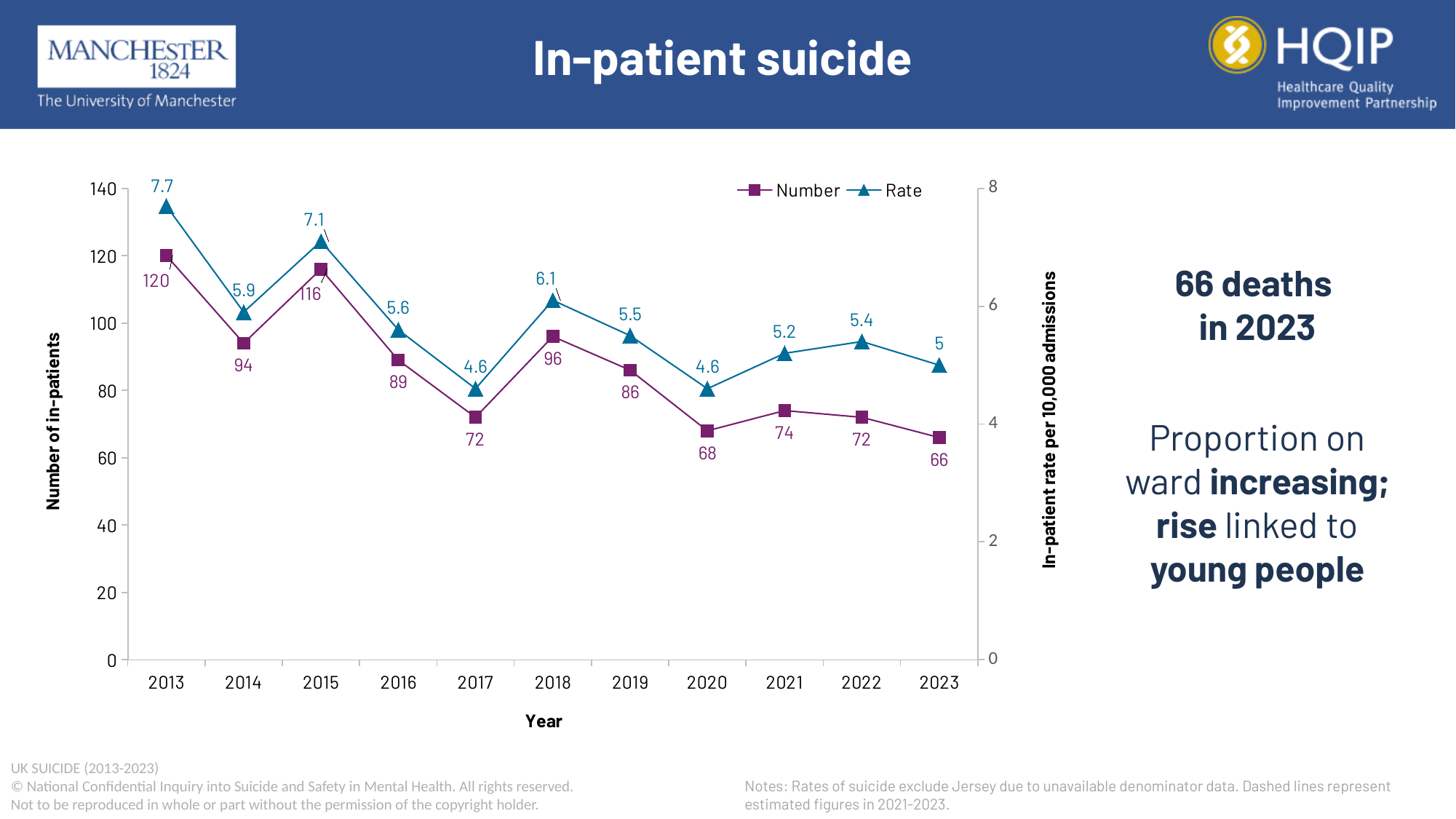

In-patient suicide

### Chart

| Category | Number | Rate  |
|---|---|---|
| 2013 | 120.0 | 7.7 |
| 2014 | 94.0 | 5.9 |
| 2015 | 116.0 | 7.1 |
| 2016 | 89.0 | 5.6 |
| 2017 | 72.0 | 4.6 |
| 2018 | 96.0 | 6.1 |
| 2019 | 86.0 | 5.5 |
| 2020 | 68.0 | 4.6 |
| 2021 | 74.0 | 5.2 |
| 2022 | 72.0 | 5.4 |
| 2023 | 66.0 | 5.0 |
66 deaths
in 2023
Proportion on ward increasing; rise linked to young people
Notes: Rates of suicide exclude Jersey due to unavailable denominator data. Dashed lines represent estimated figures in 2021-2023.